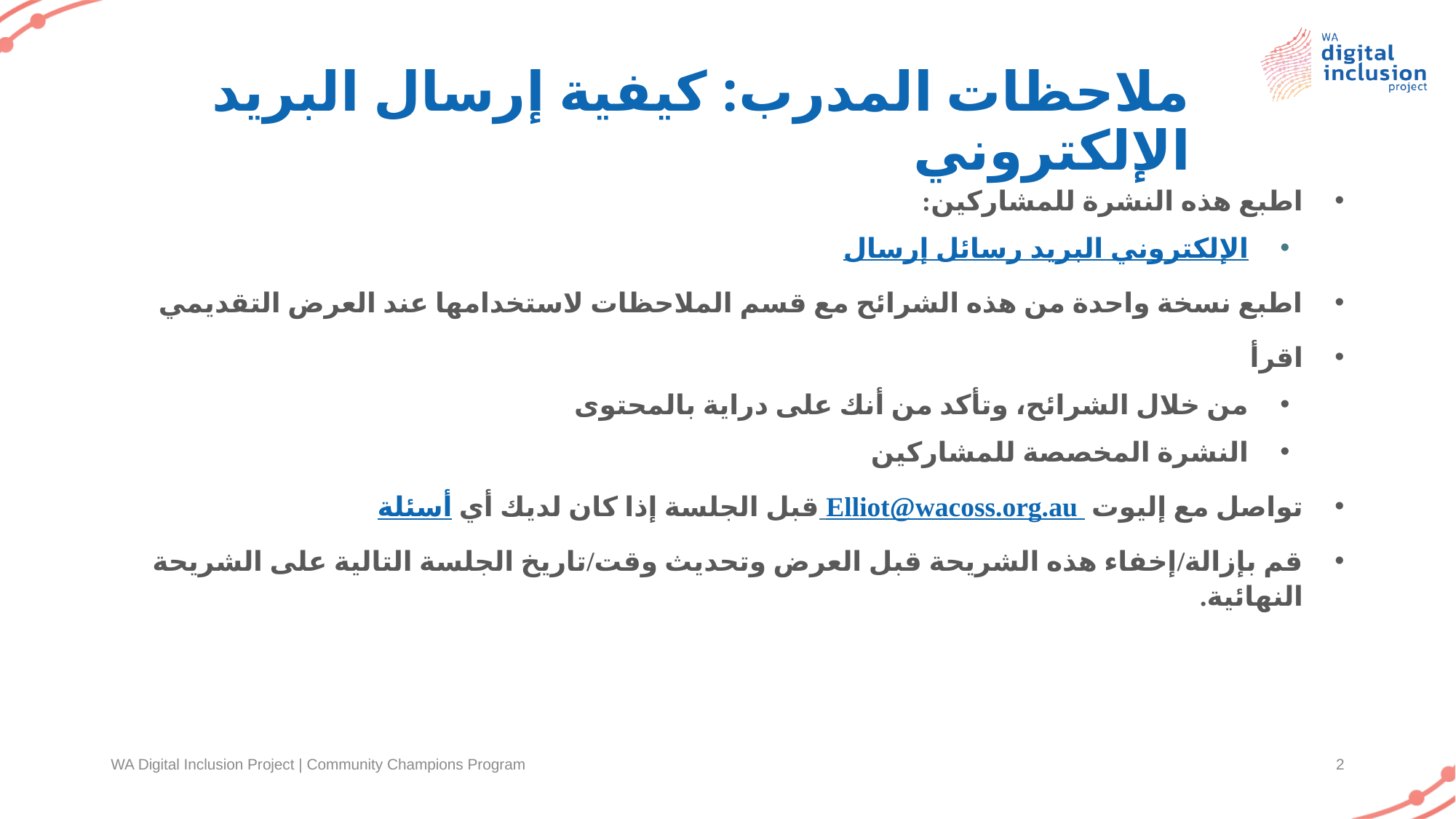

# ملاحظات المدرب: كيفية إرسال البريد الإلكتروني
اطبع هذه النشرة للمشاركين:
إرسال رسائل البريد الإلكتروني
اطبع نسخة واحدة من هذه الشرائح مع قسم الملاحظات لاستخدامها عند العرض التقديمي
اقرأ
من خلال الشرائح، وتأكد من أنك على دراية بالمحتوى
النشرة المخصصة للمشاركين
تواصل مع إليوت Elliot@wacoss.org.au  قبل الجلسة إذا كان لديك أي أسئلة
قم بإزالة/إخفاء هذه الشريحة قبل العرض وتحديث وقت/تاريخ الجلسة التالية على الشريحة النهائية.
WA Digital Inclusion Project | Community Champions Program
2